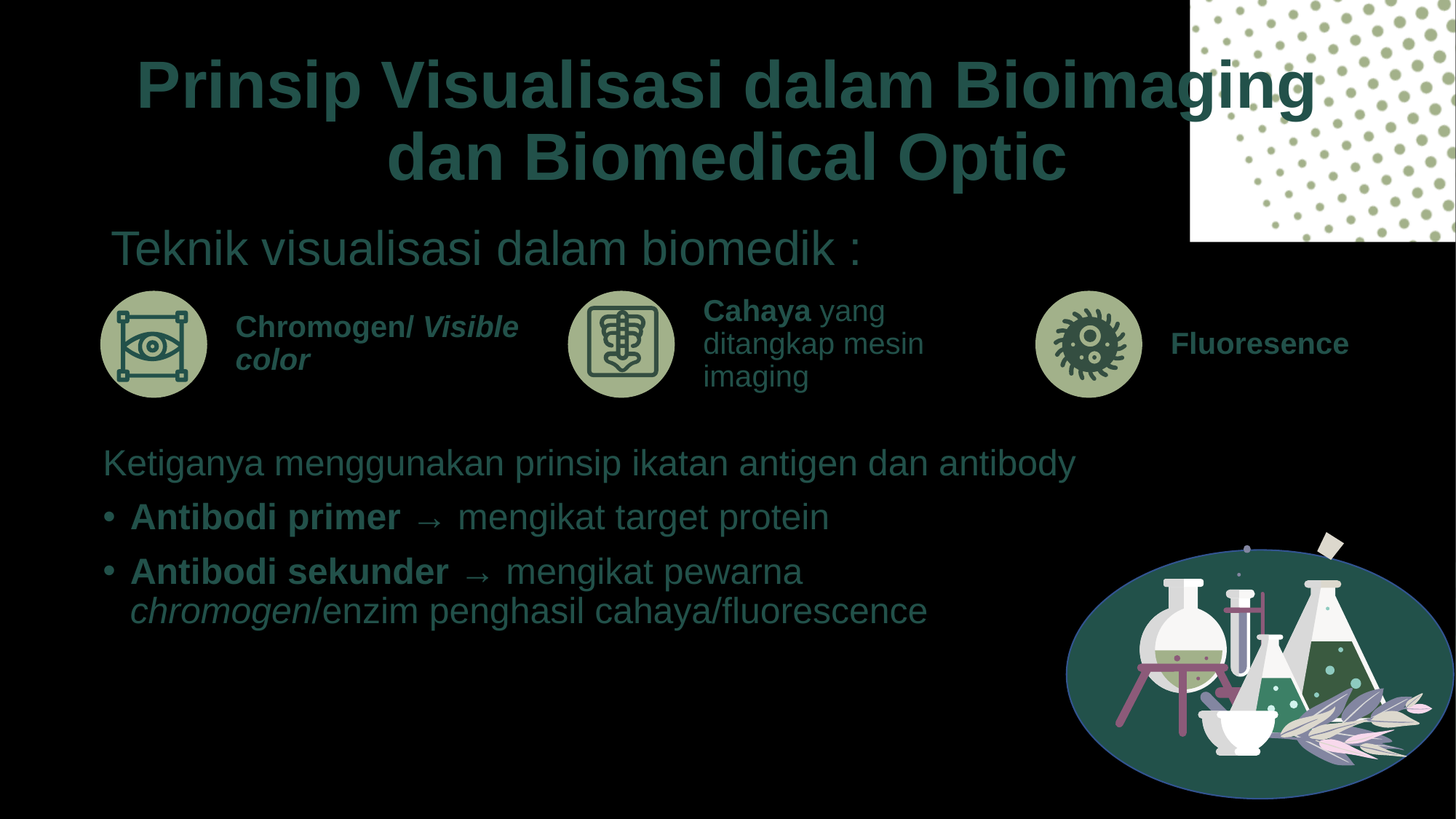

# Prinsip Visualisasi dalam Bioimaging dan Biomedical Optic
Teknik visualisasi dalam biomedik :
Chromogen/ Visible color
Cahaya yang ditangkap mesin imaging
Fluoresence

Ketiganya menggunakan prinsip ikatan antigen dan antibody
Antibodi primer → mengikat target protein
Antibodi sekunder → mengikat pewarna chromogen/enzim penghasil cahaya/fluorescence